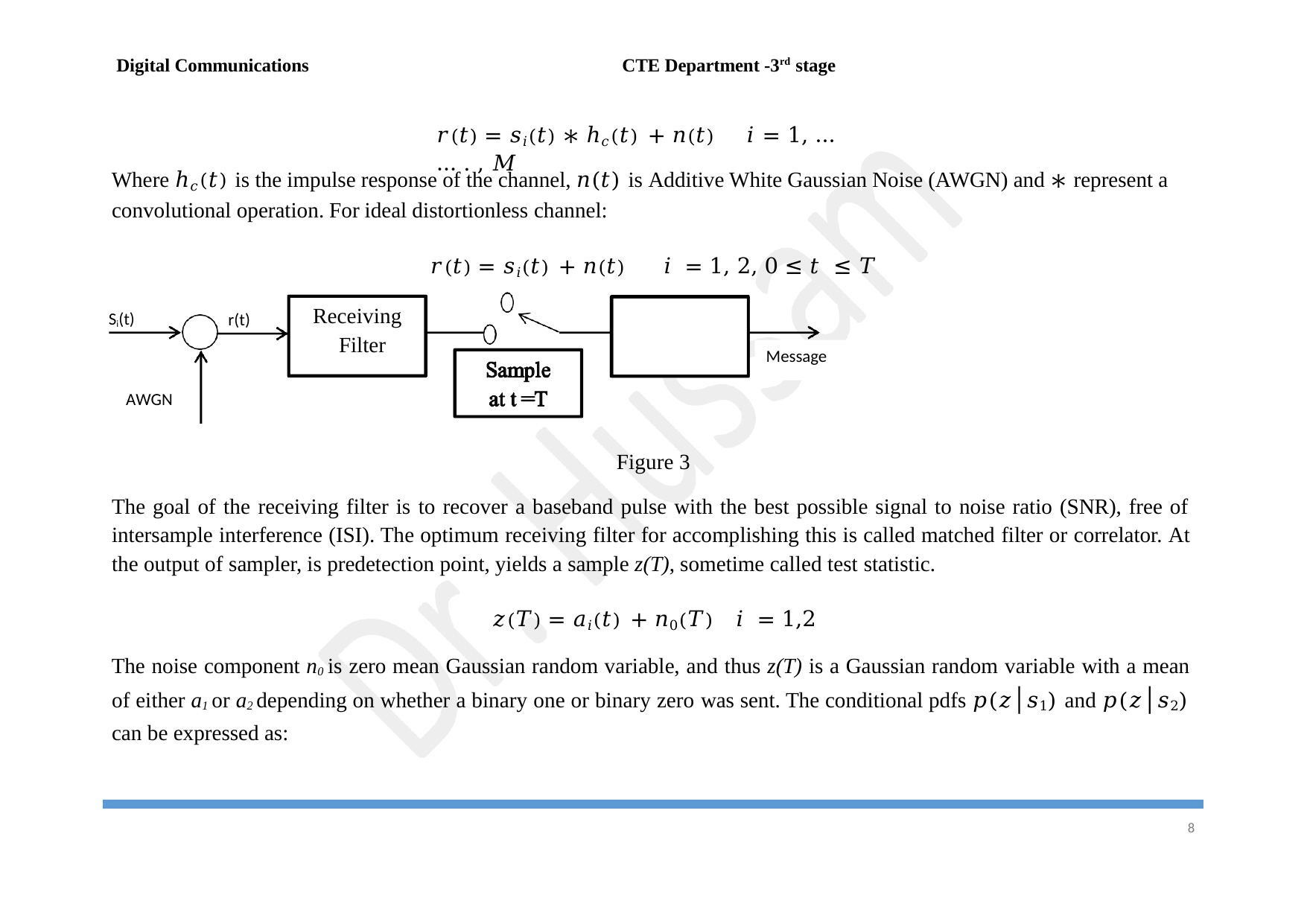

Digital Communications
CTE Department -3rd stage

𝑟(𝑡) = 𝑠𝑖(𝑡) ∗ ℎ𝑐(𝑡) + 𝑛(𝑡)	𝑖 = 1, … … . , 𝑀
Where ℎ𝑐(𝑡) is the impulse response of the channel, 𝑛(𝑡) is Additive White Gaussian Noise (AWGN) and ∗ represent a  convolutional operation. For ideal distortionless channel:
𝑟(𝑡) = 𝑠𝑖(𝑡) + 𝑛(𝑡)	𝑖  = 1, 2,	0 ≤ 𝑡  ≤ 𝑇

Receiving  Filter
Threshold
Si(t)
r(t)
Comparison
Message
AWGN
Figure 3
The goal of the receiving filter is to recover a baseband pulse with the best possible signal to noise ratio (SNR), free of  intersample interference (ISI). The optimum receiving filter for accomplishing this is called matched filter or correlator. At  the output of sampler, is predetection point, yields a sample z(T), sometime called test statistic.
𝑧(𝑇) = 𝑎𝑖(𝑡) + 𝑛0(𝑇)	𝑖  = 1,2
The noise component n0 is zero mean Gaussian random variable, and thus z(T) is a Gaussian random variable with a mean  of either a1 or a2 depending on whether a binary one or binary zero was sent. The conditional pdfs 𝑝(𝑧│𝑠1) and 𝑝(𝑧│𝑠2)  can be expressed as:

8